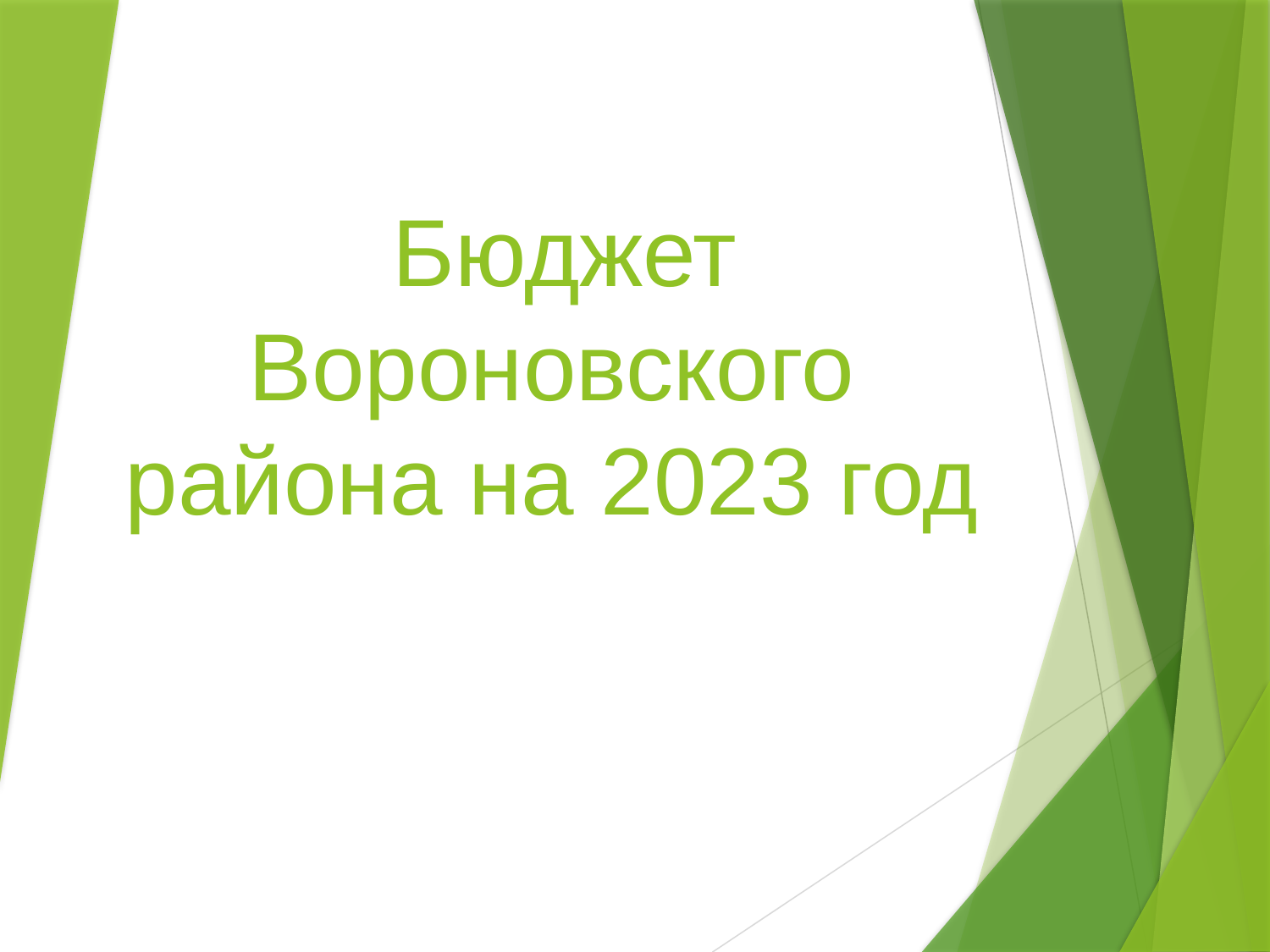

# Бюджет Вороновского района на 2023 год